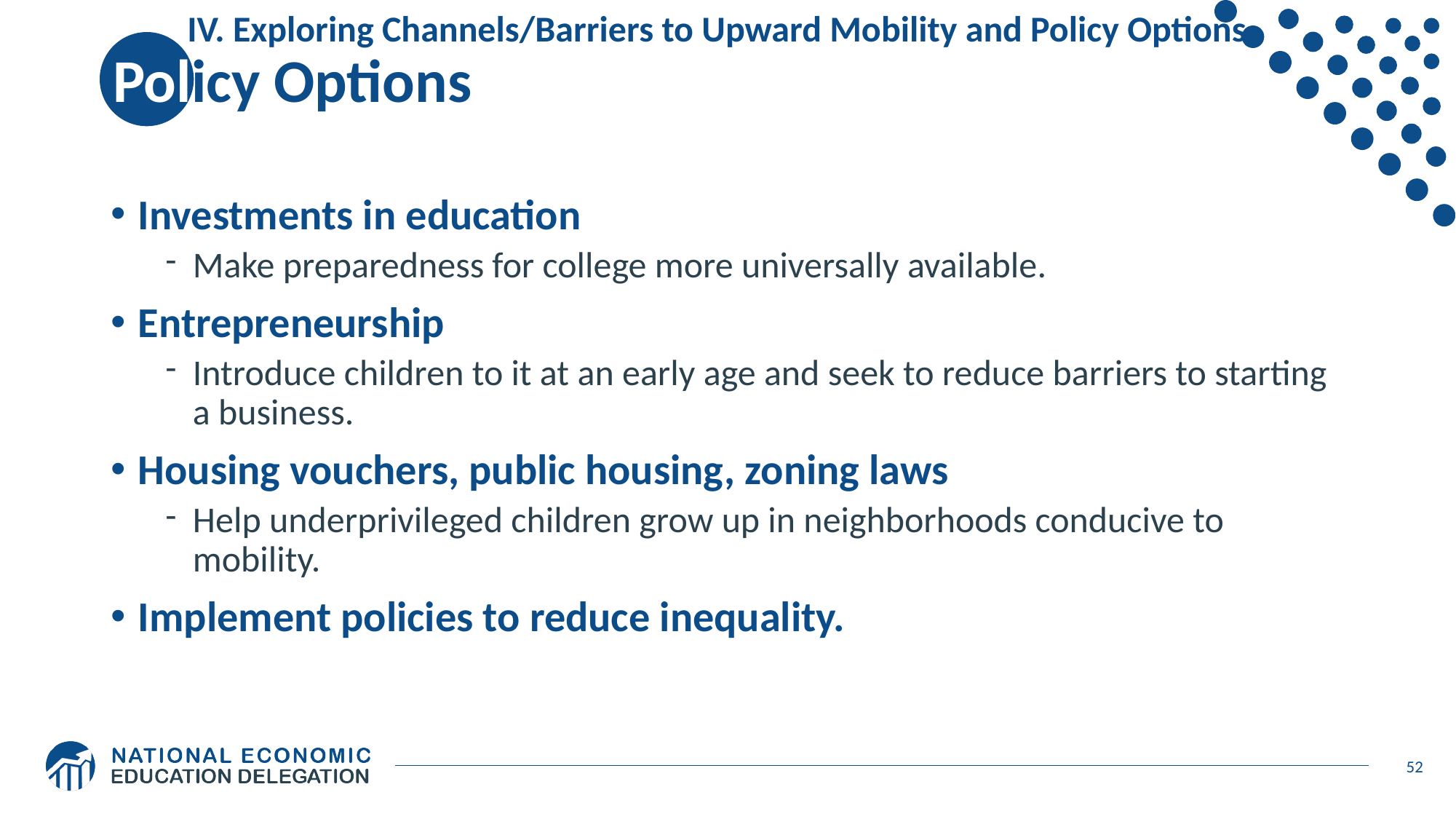

IV. Exploring Channels/Barriers to Upward Mobility and Policy Options
# Policy Options
Investments in education
Make preparedness for college more universally available.
Entrepreneurship
Introduce children to it at an early age and seek to reduce barriers to starting a business.
Housing vouchers, public housing, zoning laws
Help underprivileged children grow up in neighborhoods conducive to mobility.
Implement policies to reduce inequality.

52